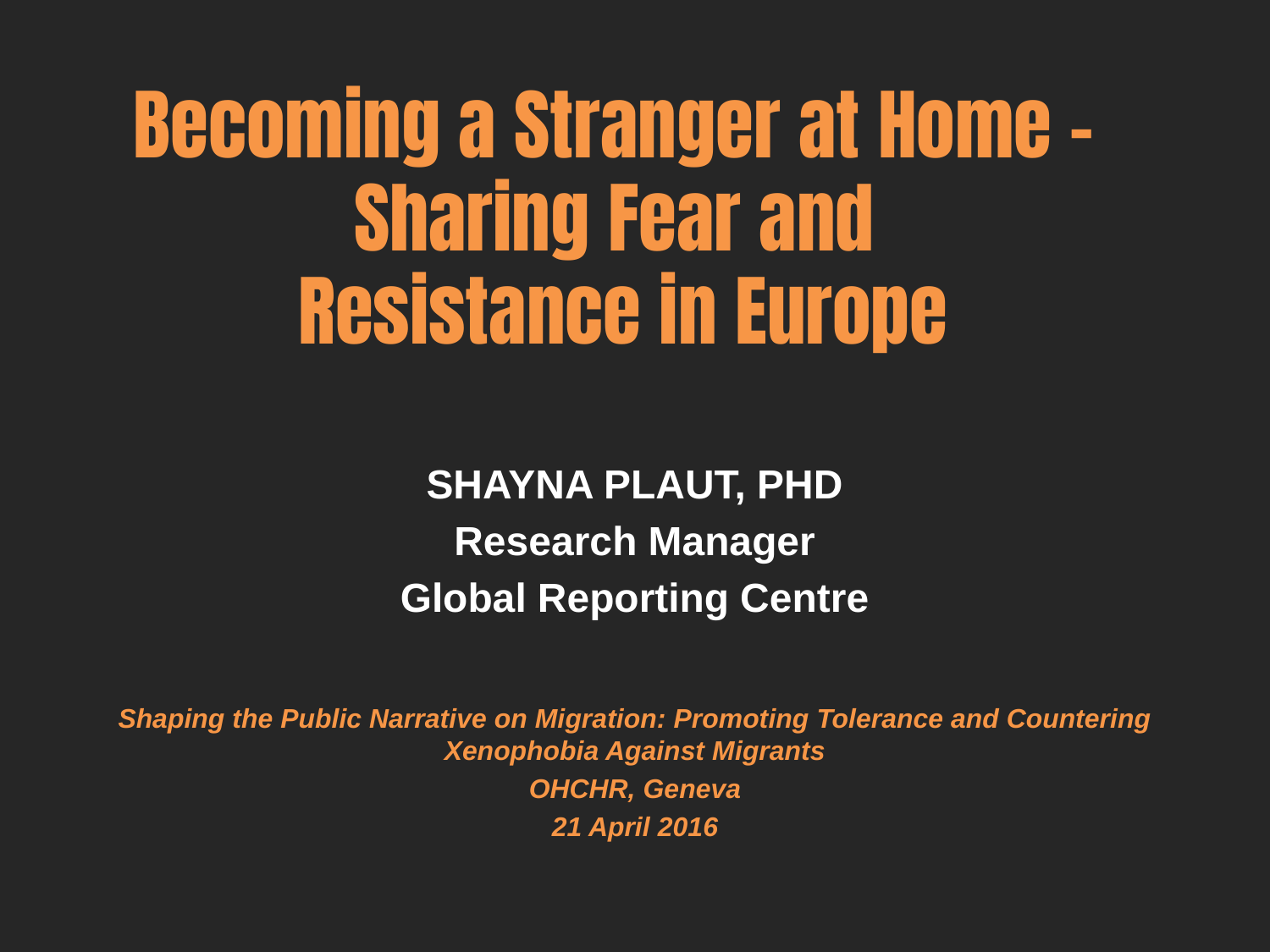

# Becoming a Stranger at Home – Sharing Fear and Resistance in Europe

SHAYNA PLAUT, PHD
Research Manager
Global Reporting Centre

Shaping the Public Narrative on Migration: Promoting Tolerance and Countering Xenophobia Against Migrants
OHCHR, Geneva
21 April 2016